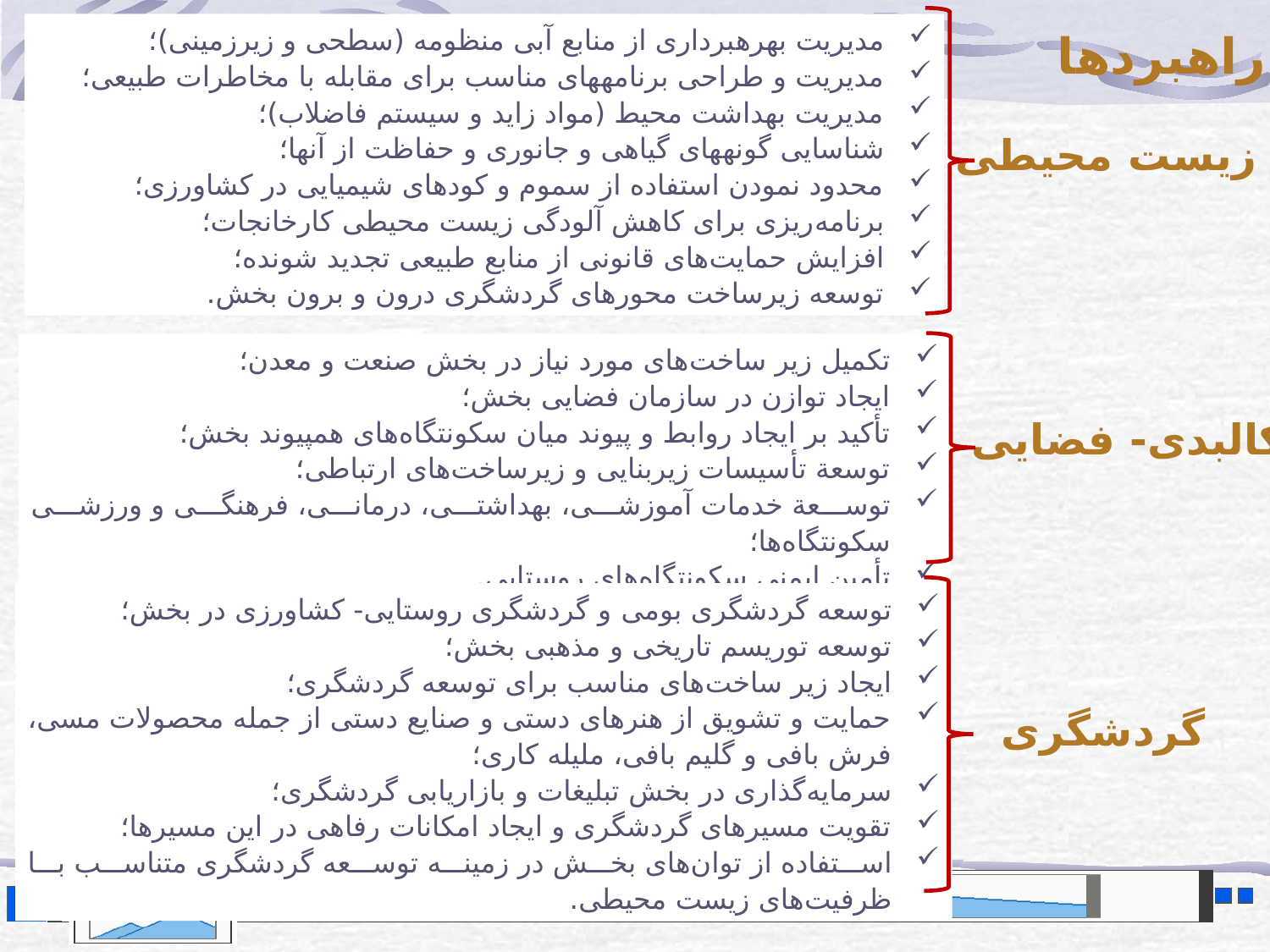

مدیریت بهره­برداری از منابع آبی منظومه (سطحی و زیرزمینی)؛
مدیریت و طراحی برنامه‎های مناسب برای مقابله با مخاطرات طبیعی؛
مدیریت بهداشت محیط (مواد زاید و سیستم فاضلاب)؛
شناسایی گونه­های گیاهی و جانوری و حفاظت از آنها؛
محدود نمودن استفاده از سموم و کودهای شیمیایی در کشاورزی؛
برنامه‌ریزی برای کاهش آلودگی زیست محیطی کارخانجات؛
افزایش حمایت‌های قانونی از منابع طبیعی تجدید شونده؛
توسعه زیرساخت محورهای گردشگری درون و برون بخش.
راهبردها
زیست محیطی

تکمیل زیر ساخت‌های مورد نیاز در بخش صنعت و معدن؛
ایجاد توازن در سازمان فضایی بخش؛
تأکید بر ایجاد روابط و پیوند میان سکونتگاه‌های همپیوند بخش؛
توسعة تأسیسات زیربنایی و زیرساخت‌های ارتباطی؛
توسعة خدمات آموزشی، بهداشتی، درمانی، فرهنگی و ورزشی سکونتگاه‌ها؛
تأمین ایمنی سکونتگاه‌های روستایی.
کالبدی- فضایی

توسعه گردشگری بومی‌ و گردشگری روستایی- کشاورزی در بخش؛
توسعه توریسم تاریخی و مذهبی بخش؛
ایجاد زیر ساخت‌های مناسب برای توسعه گردشگری؛
حمایت و تشویق از هنرهای دستی و صنایع دستی از جمله محصولات مسی، فرش بافی و گلیم بافی، ملیله کاری؛
سرمایه‌گذاری در بخش تبلیغات و بازاریابی گردشگری؛
تقویت مسیرهای گردشگری و ایجاد امکانات رفاهی در این مسیرها؛
استفاده از توان‌های بخش در زمینه توسعه گردشگری متناسب با ظرفیت‌های زیست محیطی.
گردشگری